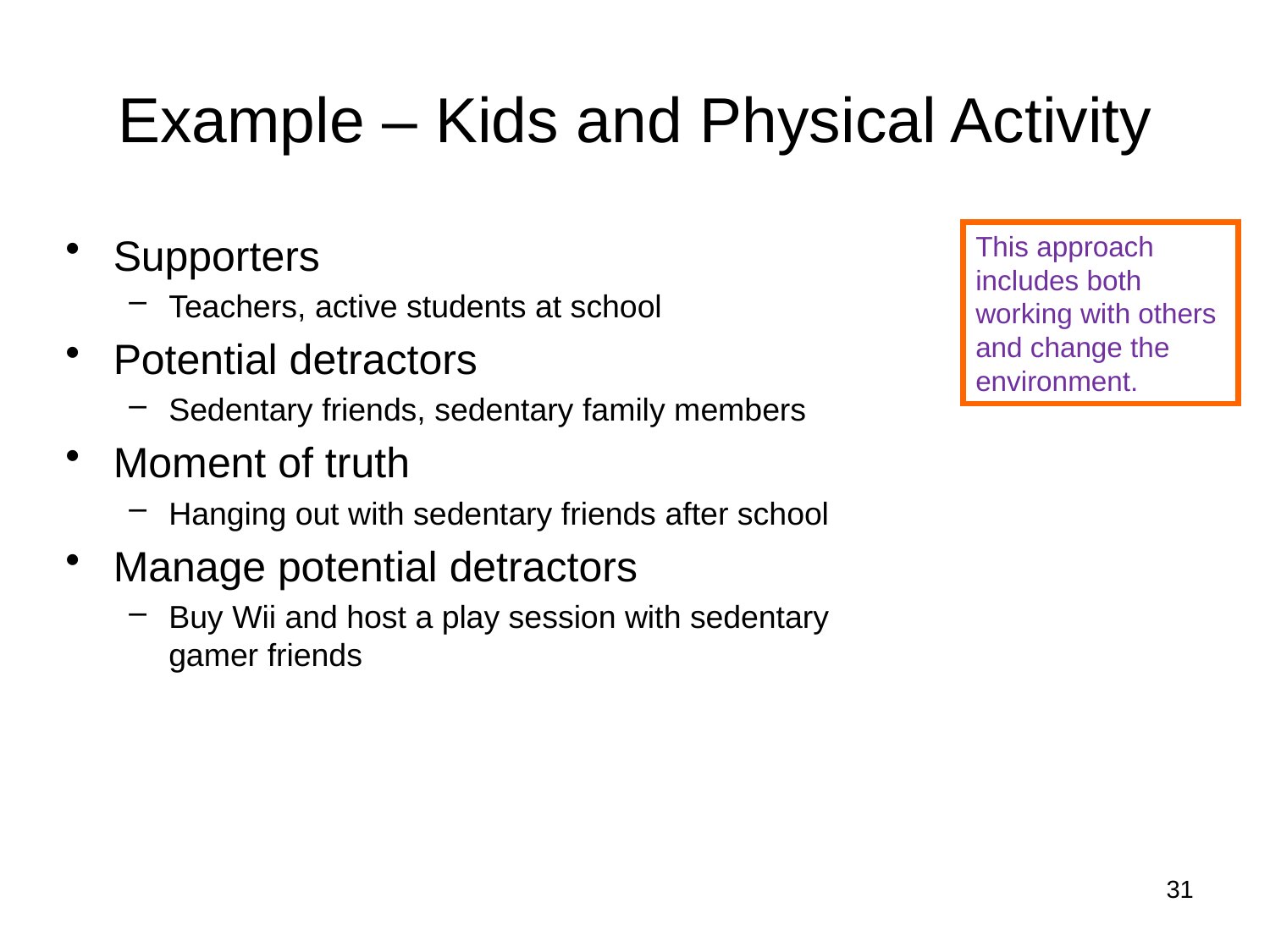

# Example – Kids and Physical Activity
Supporters
Teachers, active students at school
Potential detractors
Sedentary friends, sedentary family members
Moment of truth
Hanging out with sedentary friends after school
Manage potential detractors
Buy Wii and host a play session with sedentary gamer friends

This approach includes both working with others and change the environment.
31